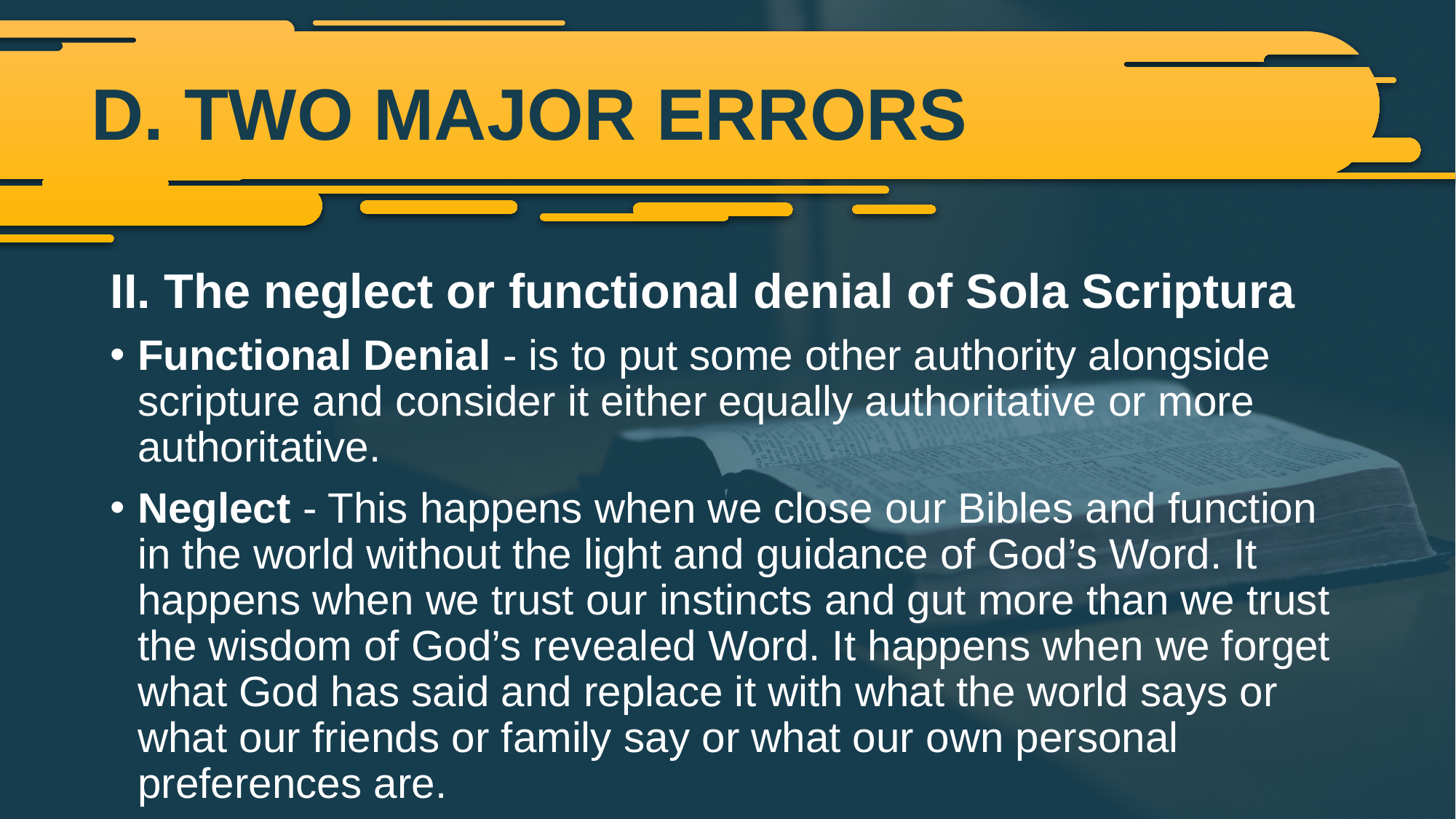

# D. TWO MAJOR ERRORS
II. The neglect or functional denial of Sola Scriptura
Functional Denial - is to put some other authority alongside scripture and consider it either equally authoritative or more authoritative.
Neglect - This happens when we close our Bibles and function in the world without the light and guidance of God’s Word. It happens when we trust our instincts and gut more than we trust the wisdom of God’s revealed Word. It happens when we forget what God has said and replace it with what the world says or what our friends or family say or what our own personal preferences are.